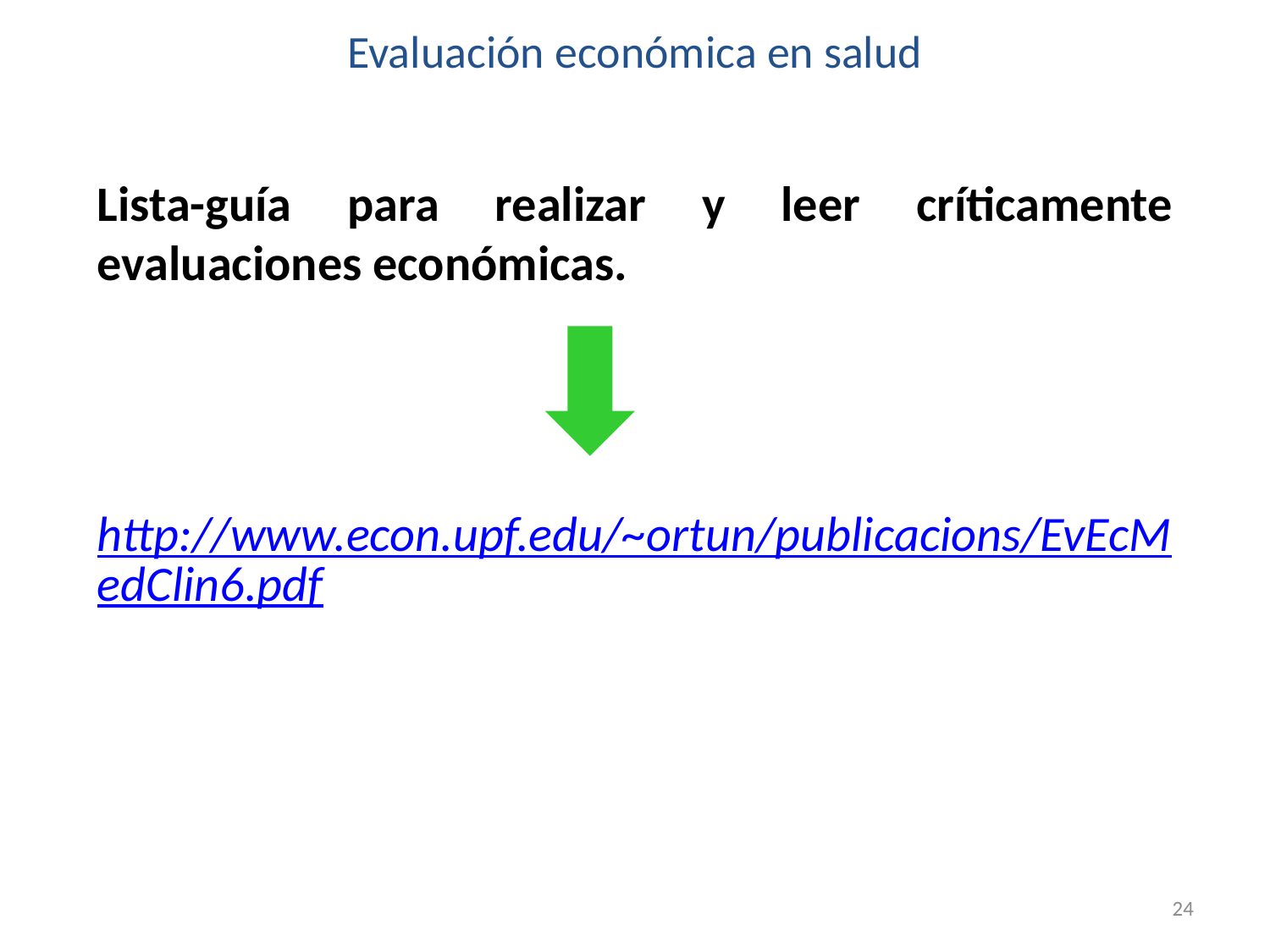

# Evaluación económica en salud
Lista-guía para realizar y leer críticamente evaluaciones económicas.

http://www.econ.upf.edu/~ortun/publicacions/EvEcMedClin6.pdf

24